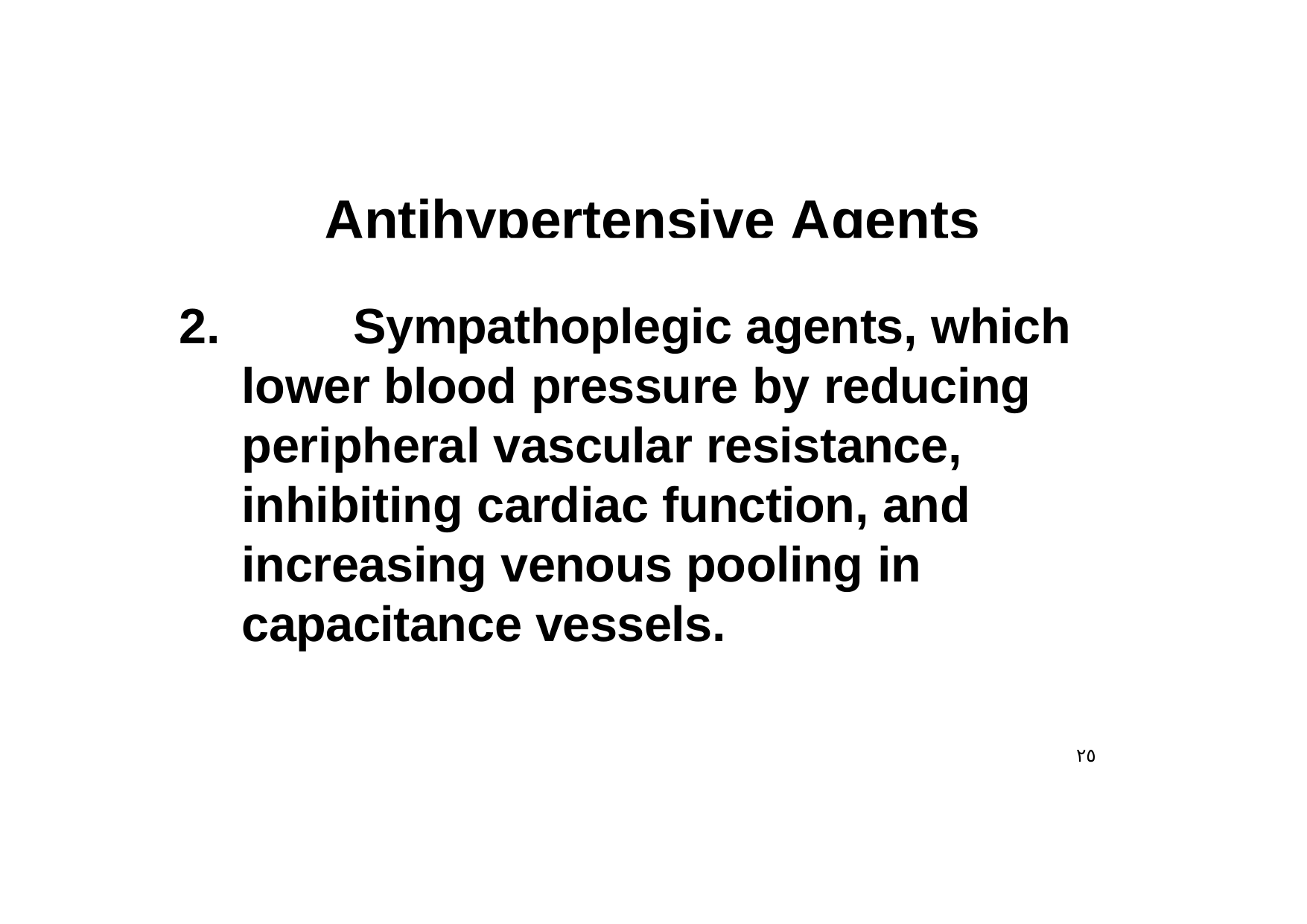

# Antihypertensive Agents

2.		Sympathoplegic agents, which lower blood pressure by reducing peripheral vascular resistance, inhibiting cardiac function, and increasing venous pooling in capacitance vessels.

٢٥